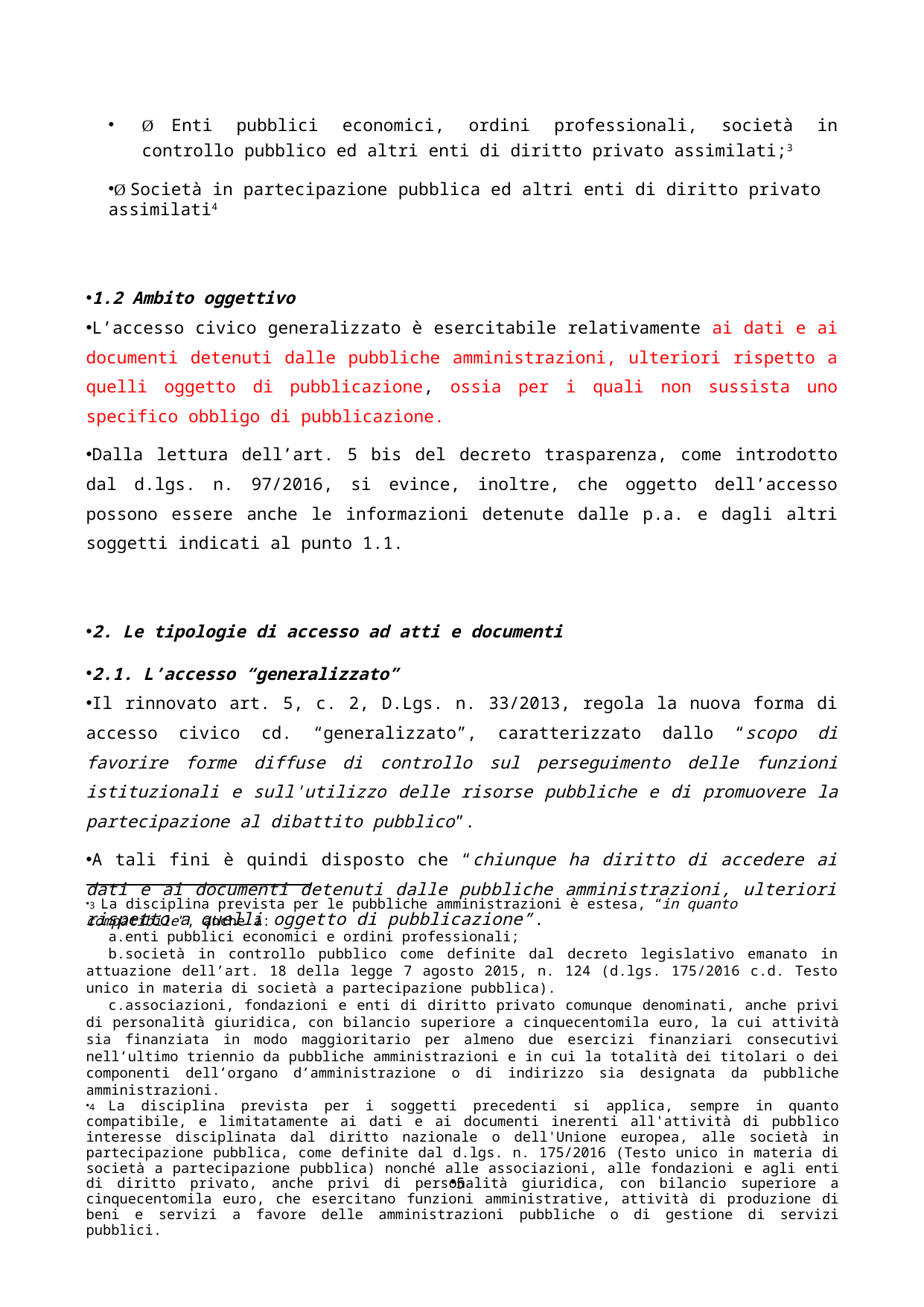

Ø Enti pubblici economici, ordini professionali, società in controllo pubblico ed altri enti di diritto privato assimilati;3
Ø Società in partecipazione pubblica ed altri enti di diritto privato assimilati4
1.2 Ambito oggettivo
L’accesso civico generalizzato è esercitabile relativamente ai dati e ai documenti detenuti dalle pubbliche amministrazioni, ulteriori rispetto a quelli oggetto di pubblicazione, ossia per i quali non sussista uno specifico obbligo di pubblicazione.
Dalla lettura dell’art. 5 bis del decreto trasparenza, come introdotto dal d.lgs. n. 97/2016, si evince, inoltre, che oggetto dell’accesso possono essere anche le informazioni detenute dalle p.a. e dagli altri soggetti indicati al punto 1.1.
2. Le tipologie di accesso ad atti e documenti
2.1. L’accesso “generalizzato”
Il rinnovato art. 5, c. 2, D.Lgs. n. 33/2013, regola la nuova forma di accesso civico cd. “generalizzato”, caratterizzato dallo “scopo di favorire forme diffuse di controllo sul perseguimento delle funzioni istituzionali e sull'utilizzo delle risorse pubbliche e di promuovere la partecipazione al dibattito pubblico”.
A tali fini è quindi disposto che “chiunque ha diritto di accedere ai dati e ai documenti detenuti dalle pubbliche amministrazioni, ulteriori rispetto a quelli oggetto di pubblicazione”.
3 La disciplina prevista per le pubbliche amministrazioni è estesa, “in quanto compatibile”, anche a:
enti pubblici economici e ordini professionali;
società in controllo pubblico come definite dal decreto legislativo emanato in attuazione dell’art. 18 della legge 7 agosto 2015, n. 124 (d.lgs. 175/2016 c.d. Testo unico in materia di società a partecipazione pubblica).
associazioni, fondazioni e enti di diritto privato comunque denominati, anche privi di personalità giuridica, con bilancio superiore a cinquecentomila euro, la cui attività sia finanziata in modo maggioritario per almeno due esercizi finanziari consecutivi nell’ultimo triennio da pubbliche amministrazioni e in cui la totalità dei titolari o dei componenti dell’organo d’amministrazione o di indirizzo sia designata da pubbliche amministrazioni.
4 La disciplina prevista per i soggetti precedenti si applica, sempre in quanto compatibile, e limitatamente ai dati e ai documenti inerenti all'attività di pubblico interesse disciplinata dal diritto nazionale o dell'Unione europea, alle società in partecipazione pubblica, come definite dal d.lgs. n. 175/2016 (Testo unico in materia di società a partecipazione pubblica) nonché alle associazioni, alle fondazioni e agli enti di diritto privato, anche privi di personalità giuridica, con bilancio superiore a cinquecentomila euro, che esercitano funzioni amministrative, attività di produzione di beni e servizi a favore delle amministrazioni pubbliche o di gestione di servizi pubblici.
5